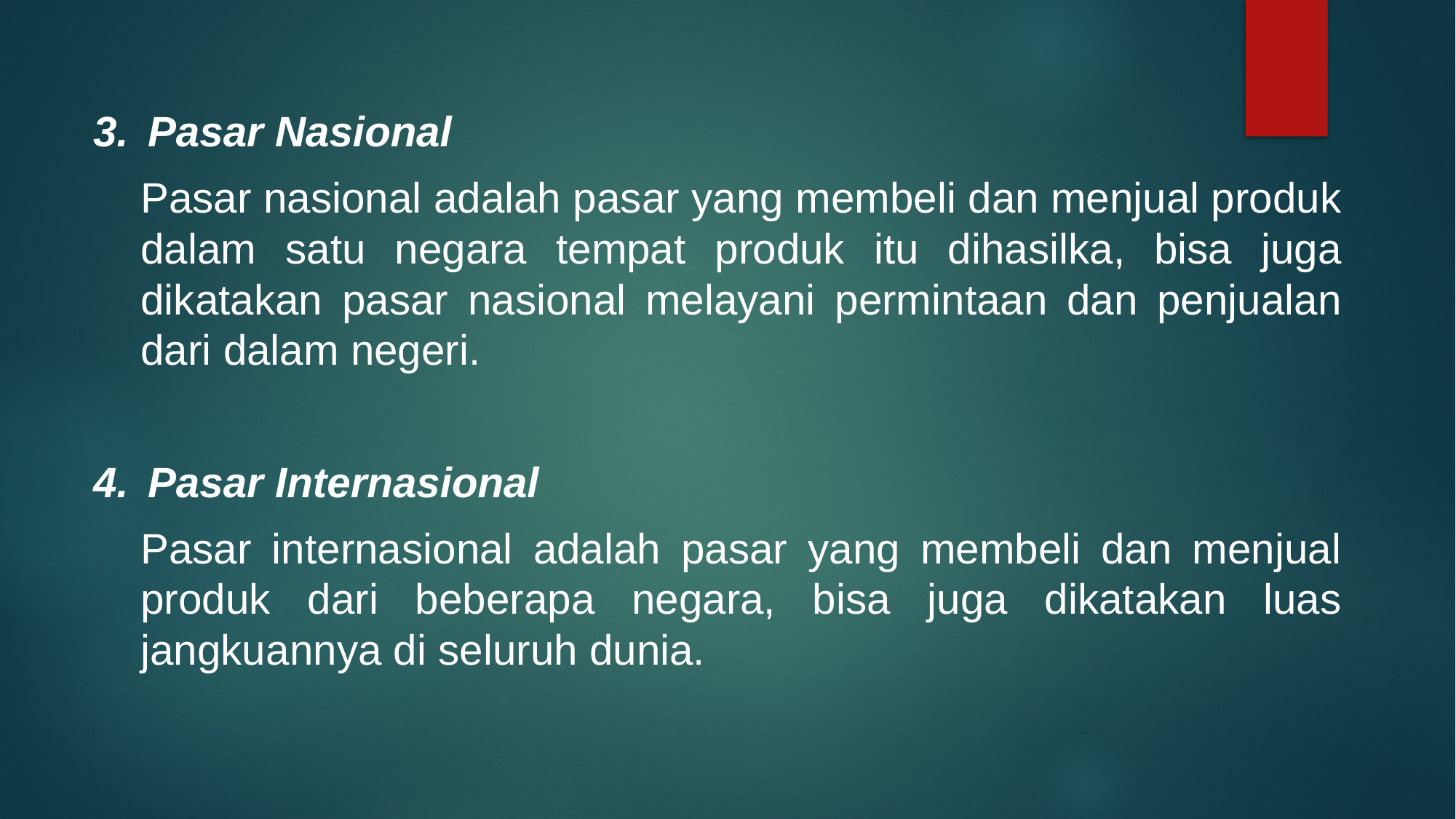

Pasar Nasional
Pasar nasional adalah pasar yang membeli dan menjual produk dalam satu negara tempat produk itu dihasilka, bisa juga dikatakan pasar nasional melayani permintaan dan penjualan dari dalam negeri.

Pasar Internasional
Pasar internasional adalah pasar yang membeli dan menjual produk dari beberapa negara, bisa juga dikatakan luas jangkuannya di seluruh dunia.